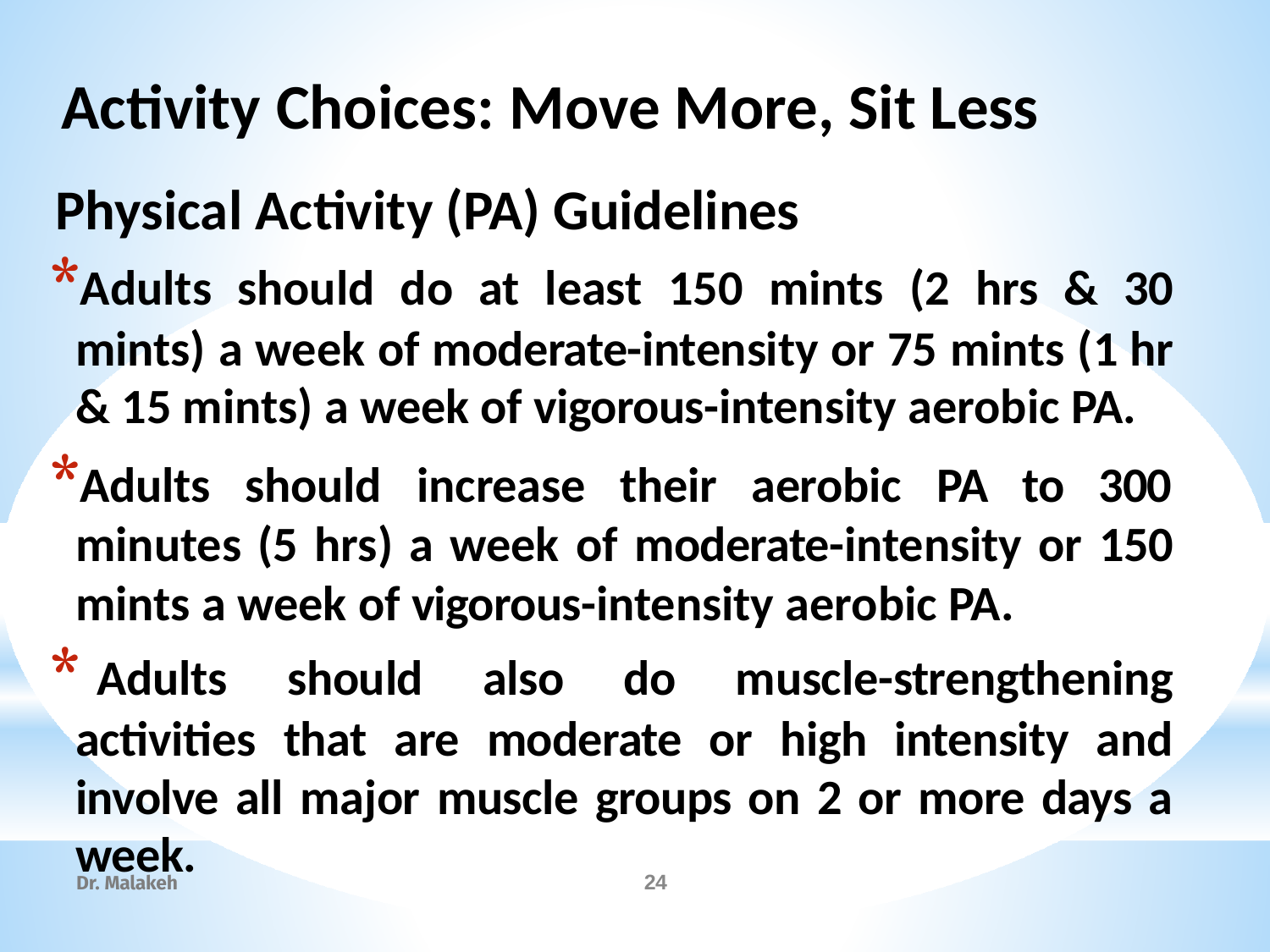

# Activity Choices: Move More, Sit Less
Physical Activity (PA) Guidelines
*Adults  should  do  at  least  150  mints  (2  hrs  &  30 mints) a week of moderate-intensity or 75 mints (1 hr & 15 mints) a week of vigorous-intensity aerobic PA.
*Adults
should	increase	their	aerobic	PA	to	300
minutes (5 hrs) a week of moderate-intensity or 150 mints a week of vigorous-intensity aerobic PA.
* Adults should also do muscle-strengthening activities that are moderate or high intensity and involve all major muscle groups on 2 or more days a week.
24
Dr. Malakeh